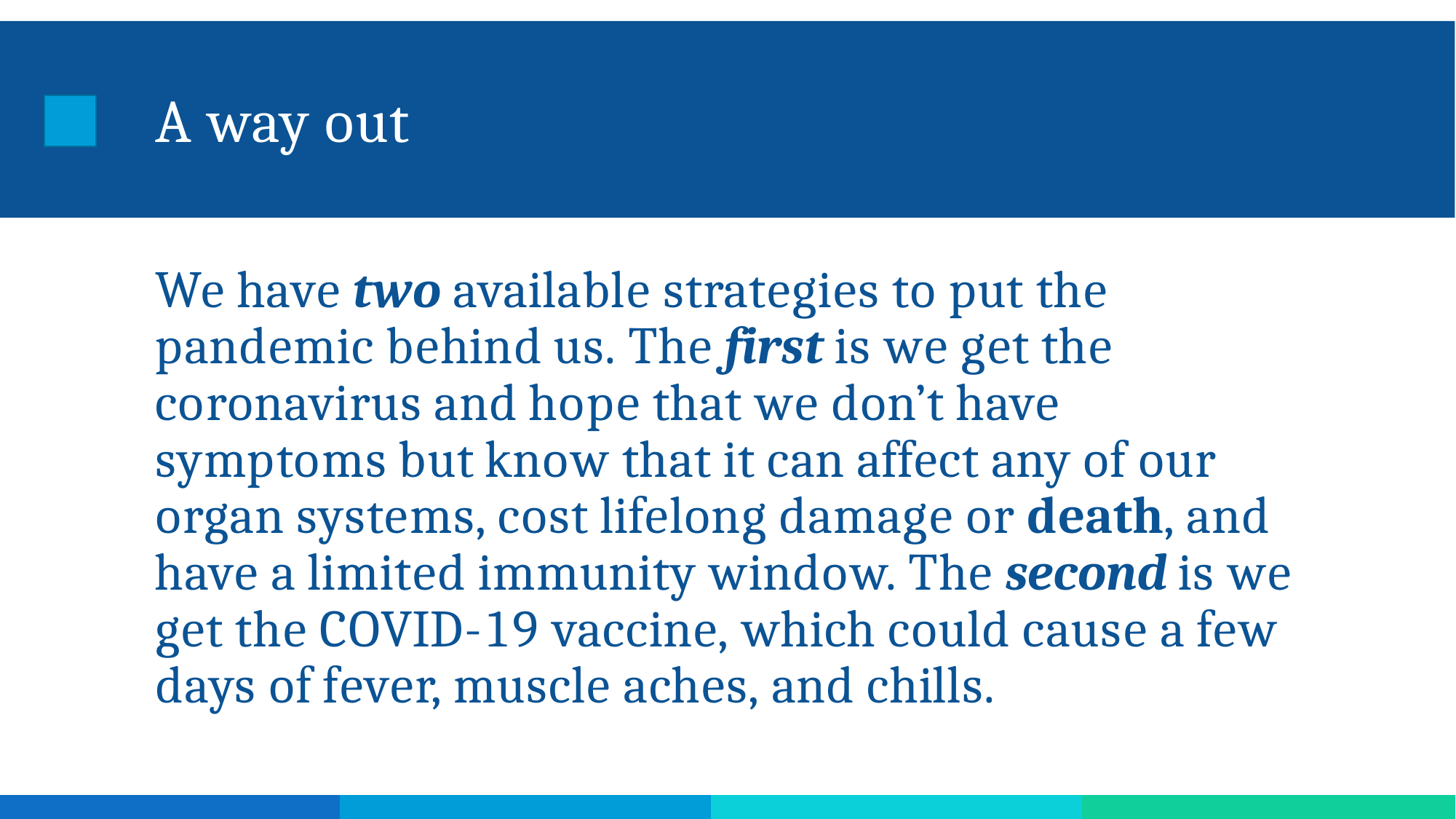

# A way out
We have two available strategies to put the pandemic behind us. The first is we get the coronavirus and hope that we don’t have symptoms but know that it can affect any of our organ systems, cost lifelong damage or death, and have a limited immunity window. The second is we get the COVID-19 vaccine, which could cause a few days of fever, muscle aches, and chills.